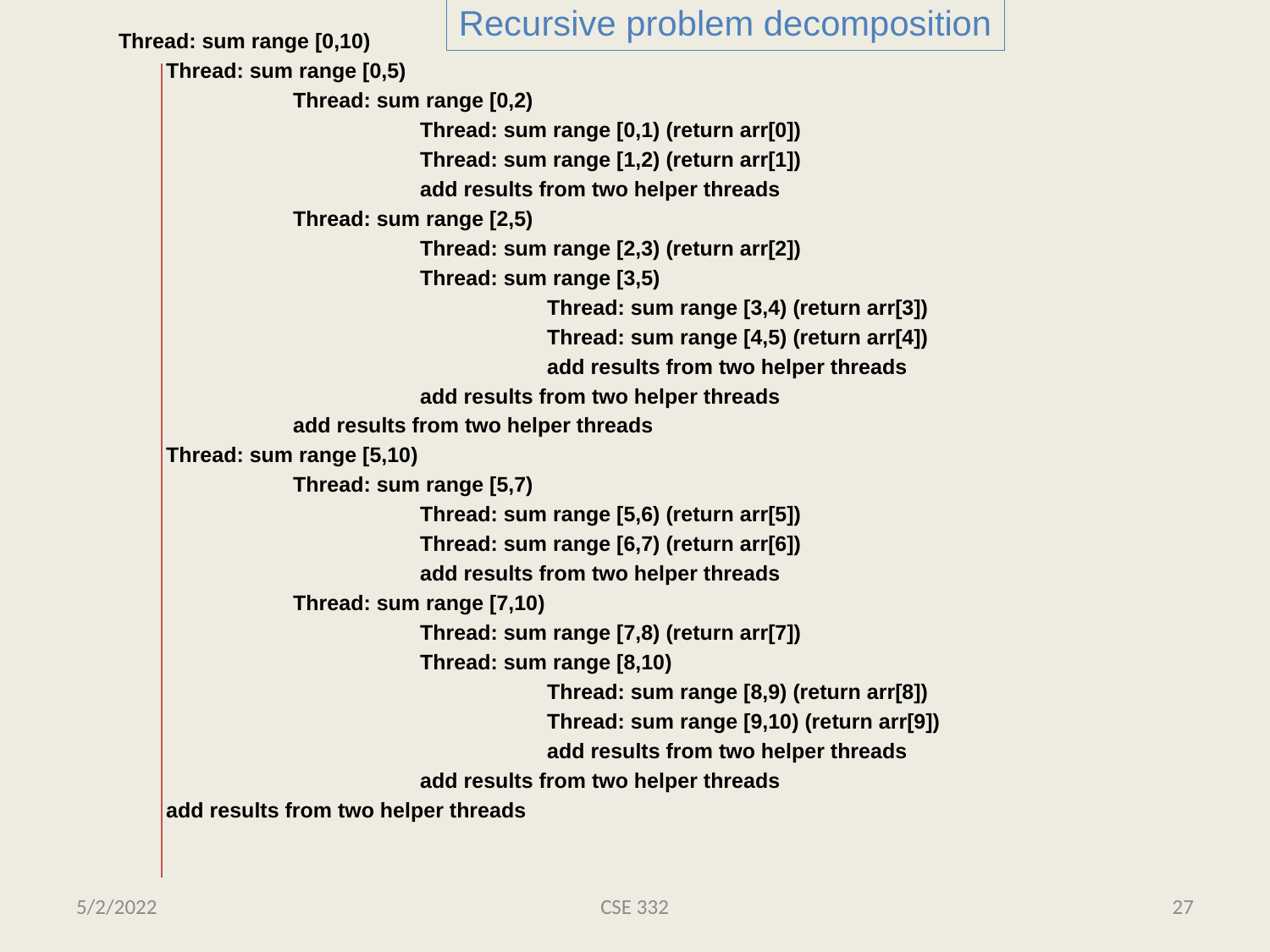

Recursive problem decomposition
Thread: sum range [0,10)
	Thread: sum range [0,5)
		Thread: sum range [0,2)
			Thread: sum range [0,1) (return arr[0])
			Thread: sum range [1,2) (return arr[1])
			add results from two helper threads
		Thread: sum range [2,5)
			Thread: sum range [2,3) (return arr[2])
			Thread: sum range [3,5)
				Thread: sum range [3,4) (return arr[3])
				Thread: sum range [4,5) (return arr[4])
				add results from two helper threads
			add results from two helper threads
		add results from two helper threads
	Thread: sum range [5,10)
		Thread: sum range [5,7)
			Thread: sum range [5,6) (return arr[5])
			Thread: sum range [6,7) (return arr[6])
			add results from two helper threads
		Thread: sum range [7,10)
			Thread: sum range [7,8) (return arr[7])
			Thread: sum range [8,10)
				Thread: sum range [8,9) (return arr[8])
				Thread: sum range [9,10) (return arr[9])
				add results from two helper threads
			add results from two helper threads
	add results from two helper threads
5/2/2022
CSE 332
27